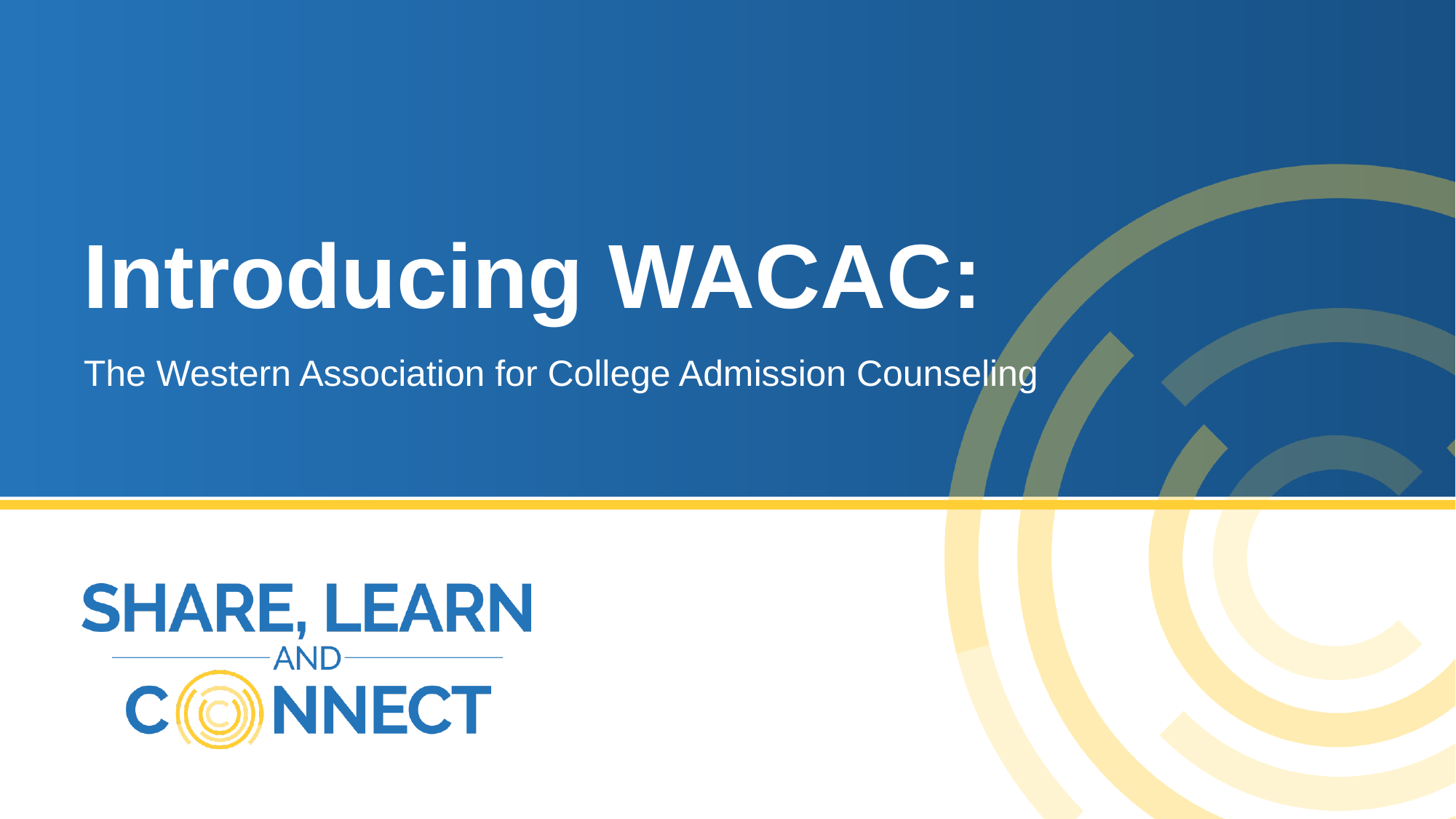

# Introducing WACAC:
The Western Association for College Admission Counseling